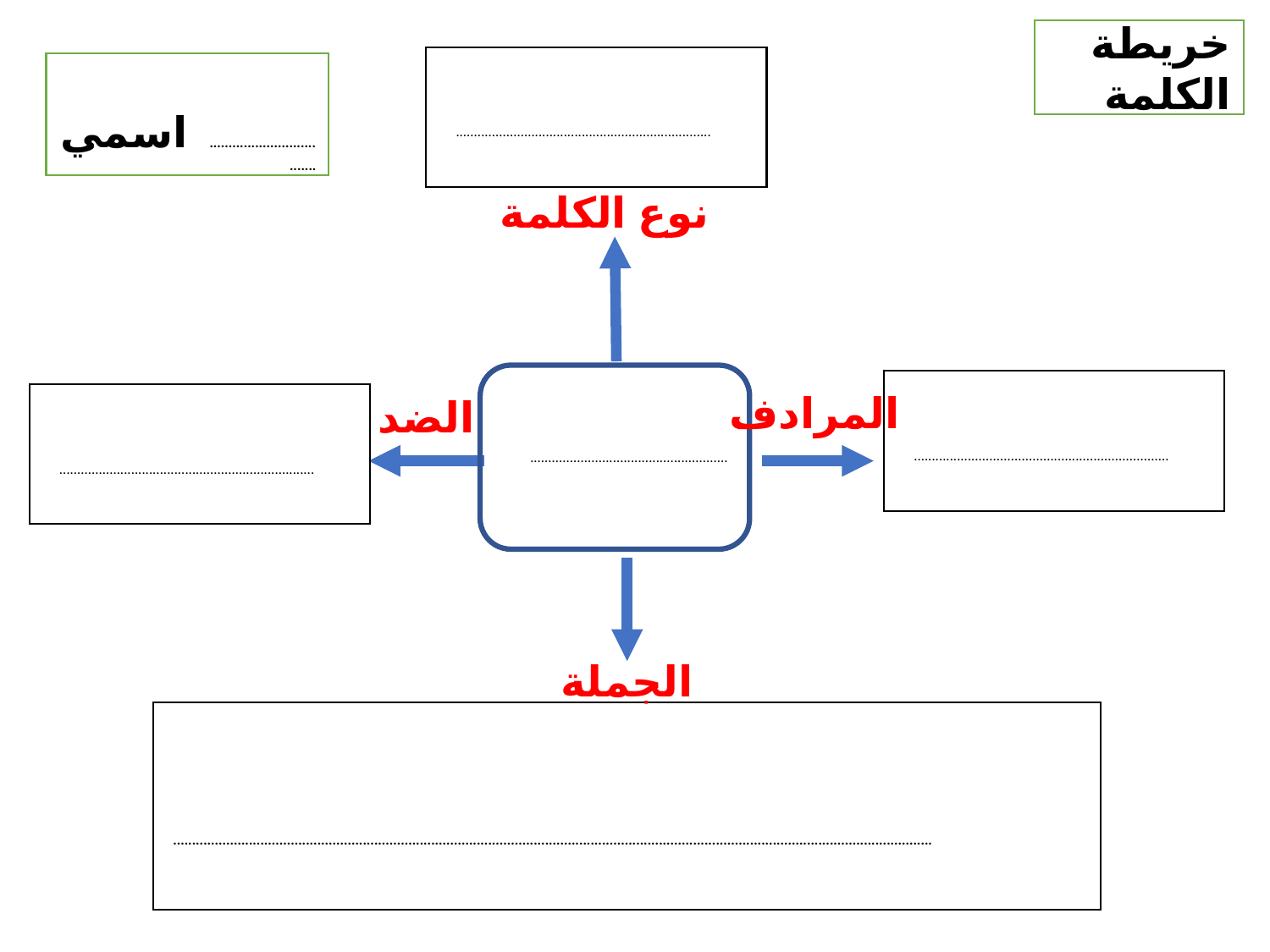

خريطة الكلمة
.......................................................................
 اسمي  ...................................
نوع الكلمة
.......................................................
.......................................................................
المرادف
.......................................................................
الضد
الجملة

........................................................................................................................................................................................................